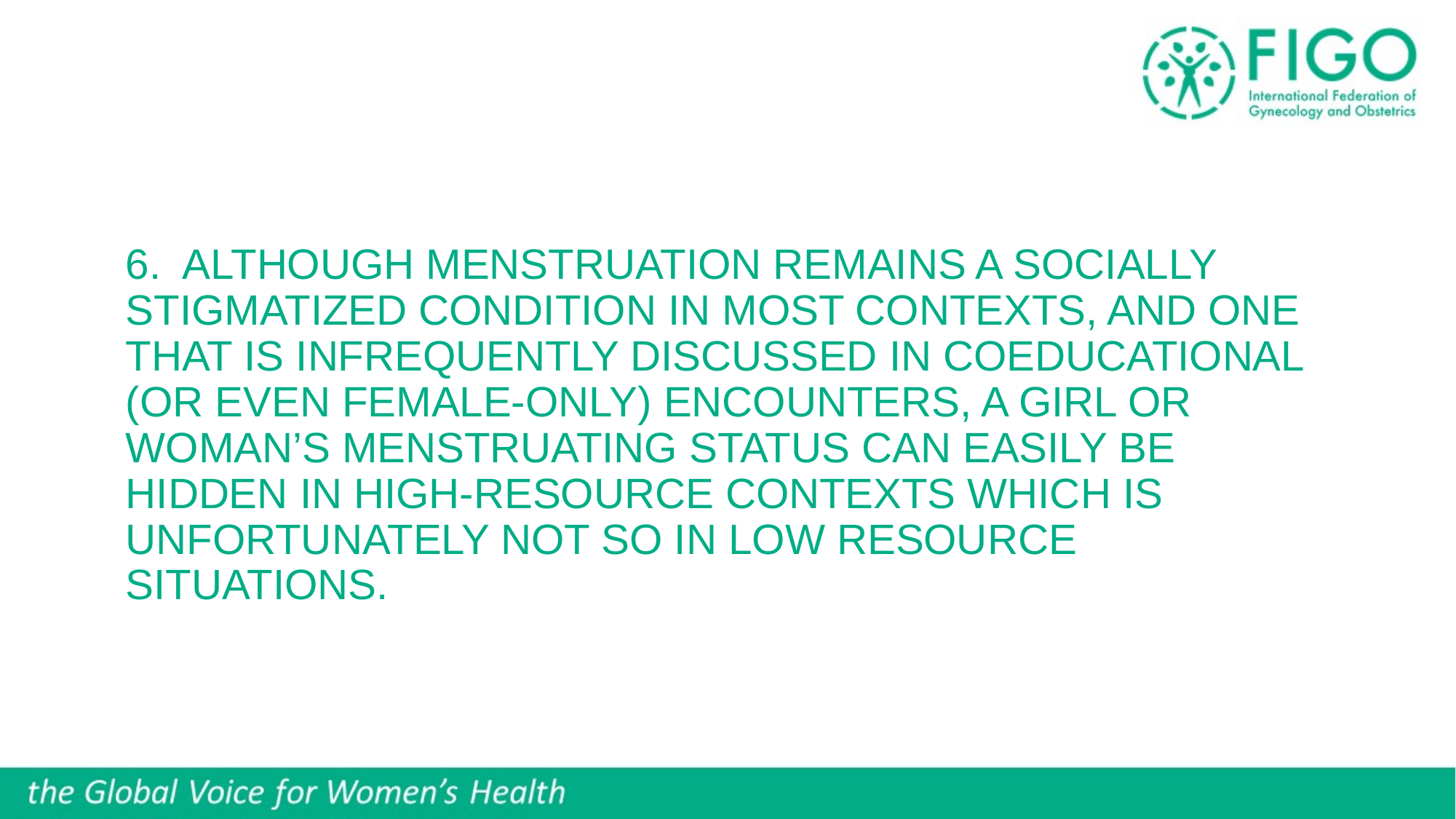

# 6.  Although menstruation remains a socially stigmatized condition in most contexts, and one that is infrequently discussed in coeducational (or even female-only) encounters, a girl or woman’s menstruating status can easily be hidden in high-resource contexts which is unfortunately not so in low resource situations.